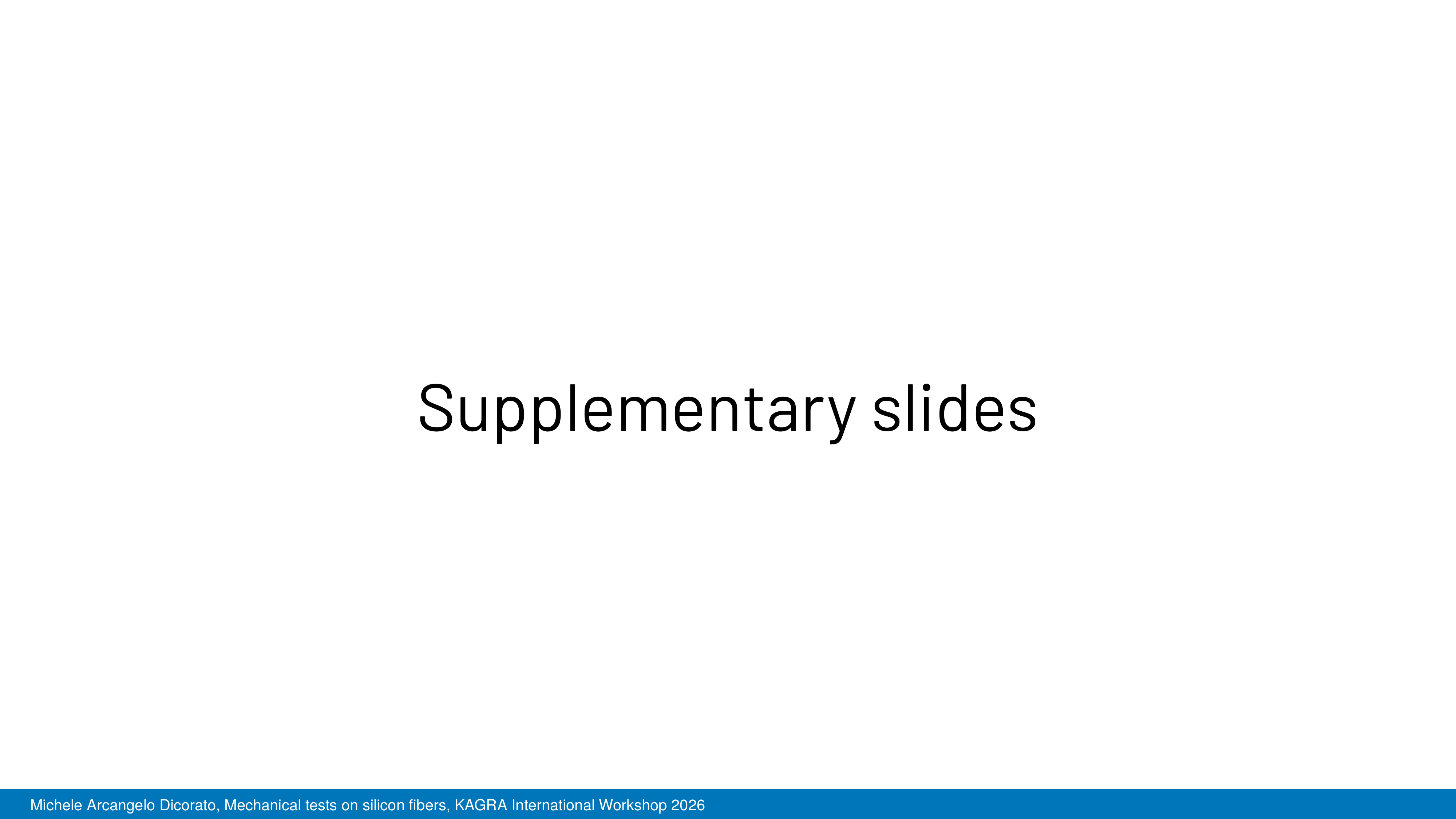

# Supplementary slides

Michele Arcangelo Dicorato, Mechanical tests on silicon fibers, KAGRA International Workshop 2026